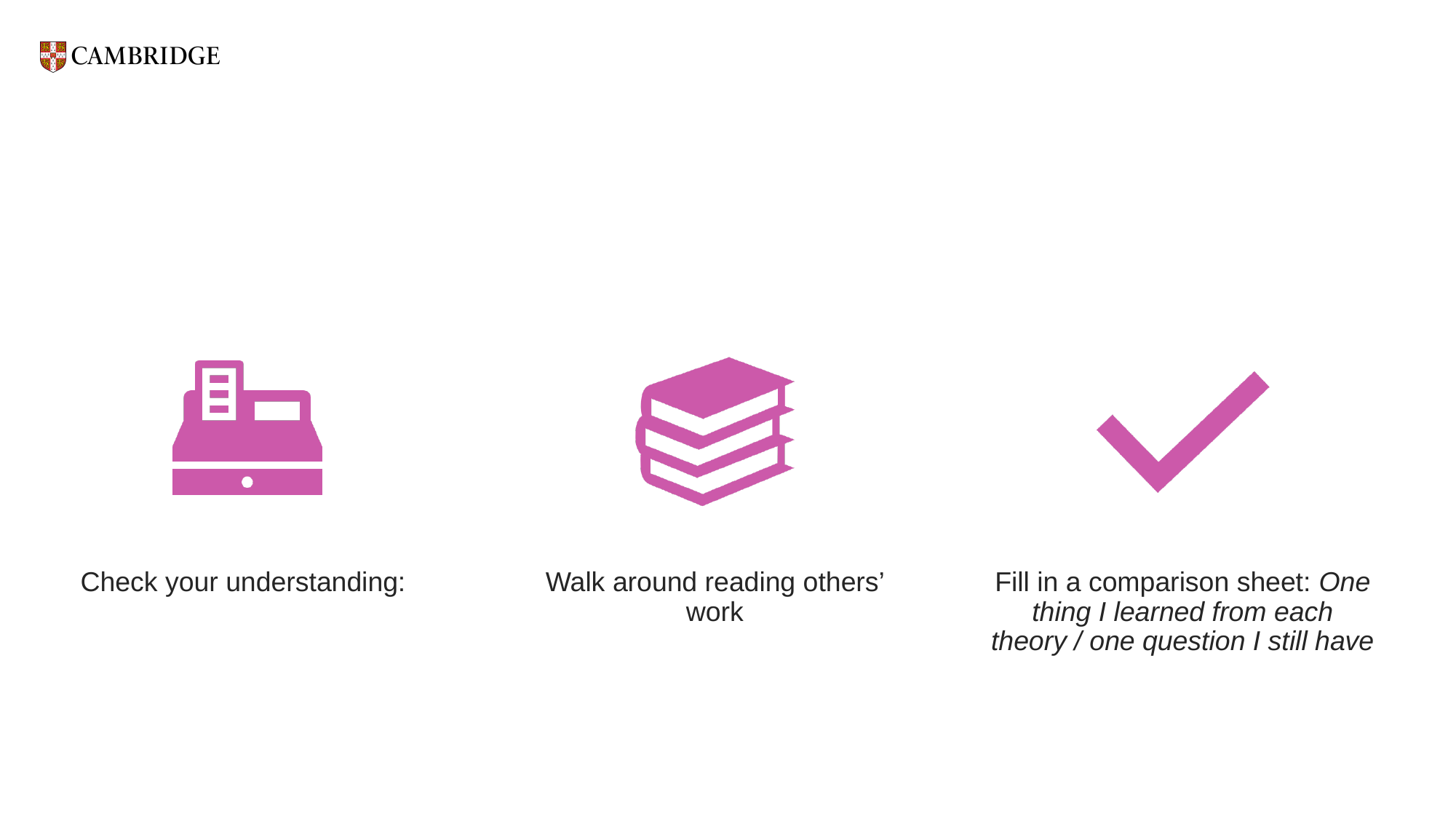

#
Check your understanding:
Walk around reading others’ work
Fill in a comparison sheet: One thing I learned from each theory / one question I still have